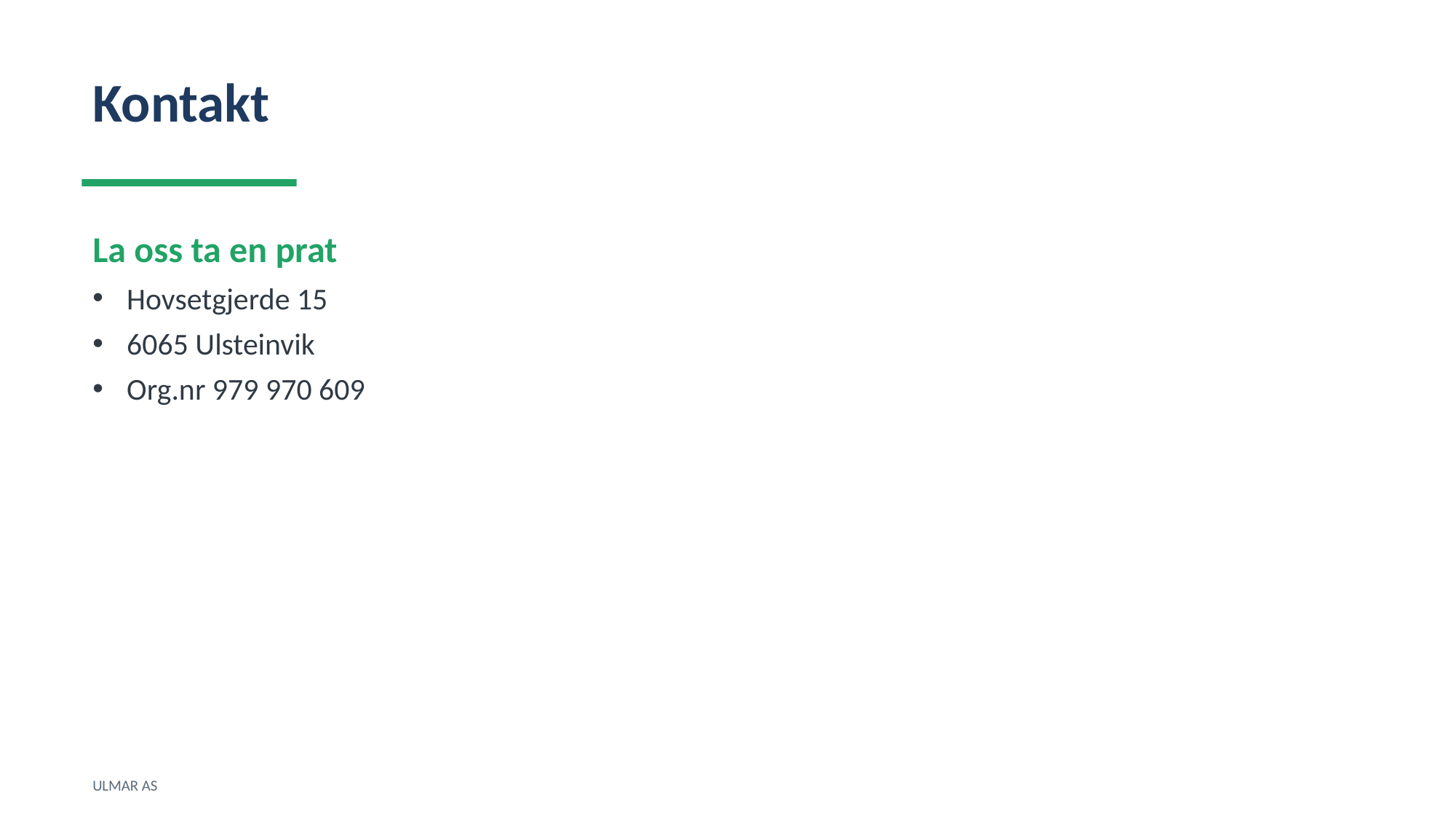

Kontakt

La oss ta en prat
Hovsetgjerde 15
6065 Ulsteinvik
Org.nr 979 970 609
ULMAR AS